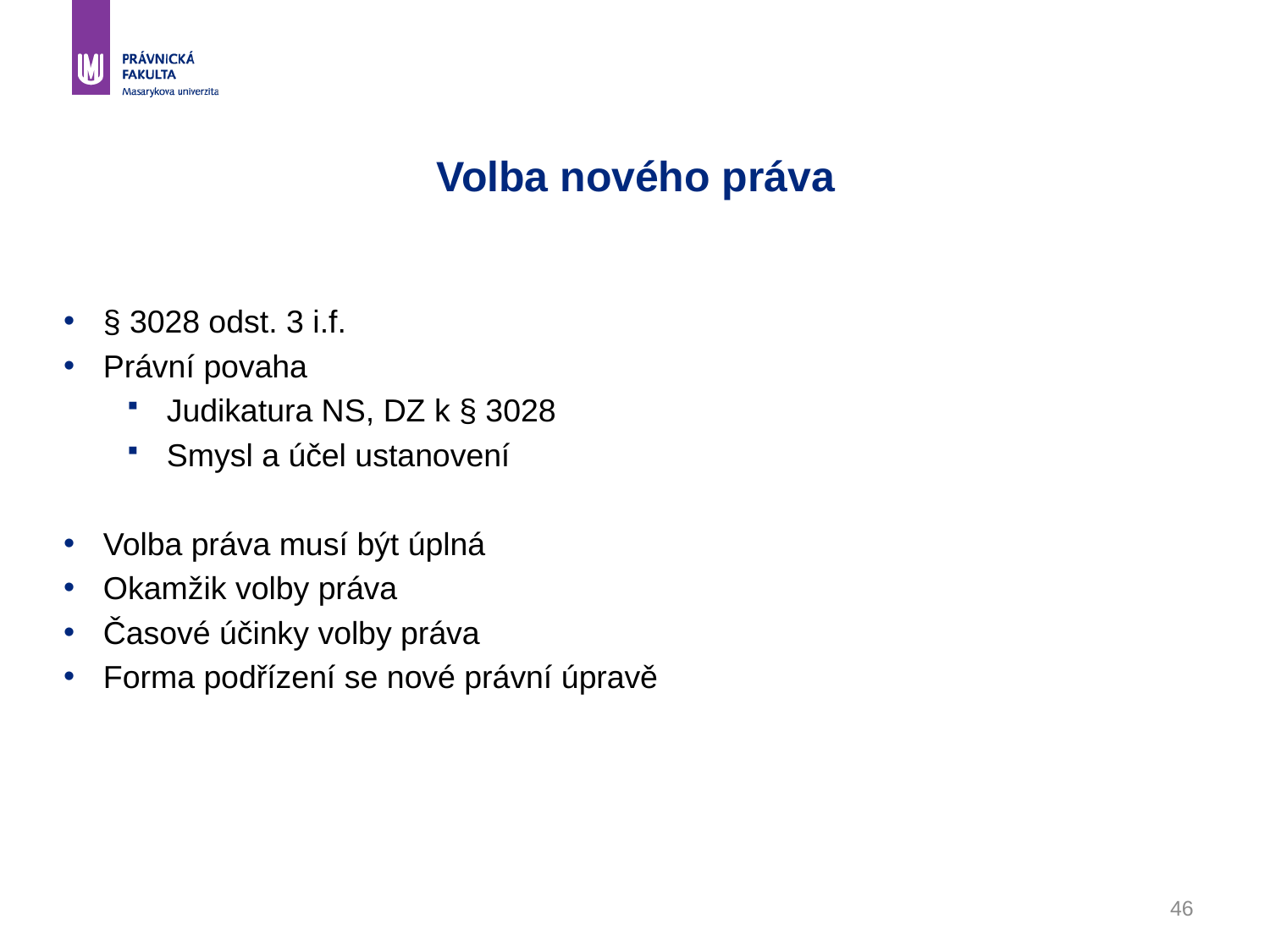

# Volba nového práva

§ 3028 odst. 3 i.f.
Právní povaha
Judikatura NS, DZ k § 3028
Smysl a účel ustanovení

Volba práva musí být úplná
Okamžik volby práva
Časové účinky volby práva
Forma podřízení se nové právní úpravě
46